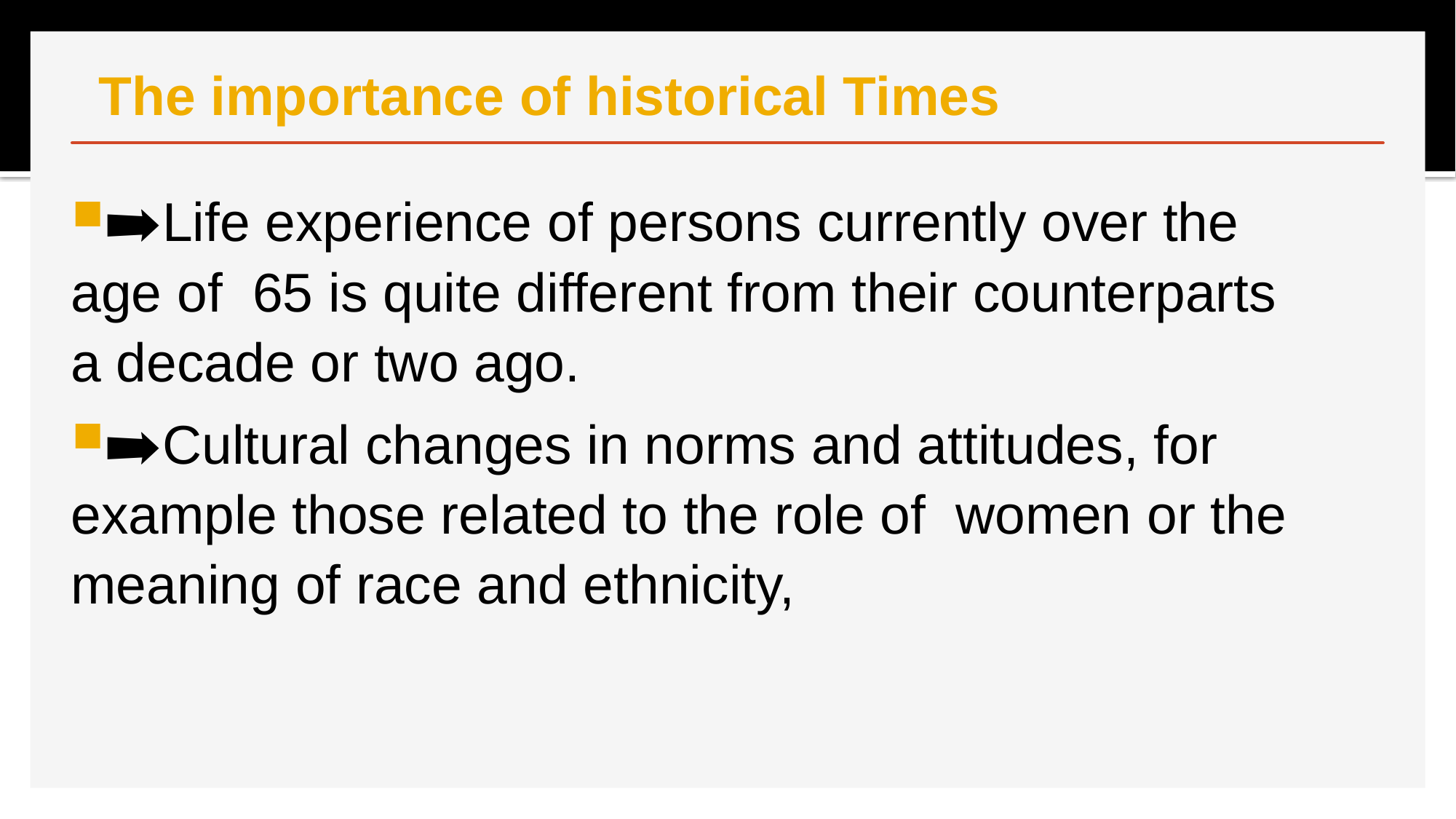

# The importance of historical Times
➡Life experience of persons currently over the age of  65 is quite different from their counterparts a decade or two ago.
➡Cultural changes in norms and attitudes, for example those related to the role of  women or the meaning of race and ethnicity,